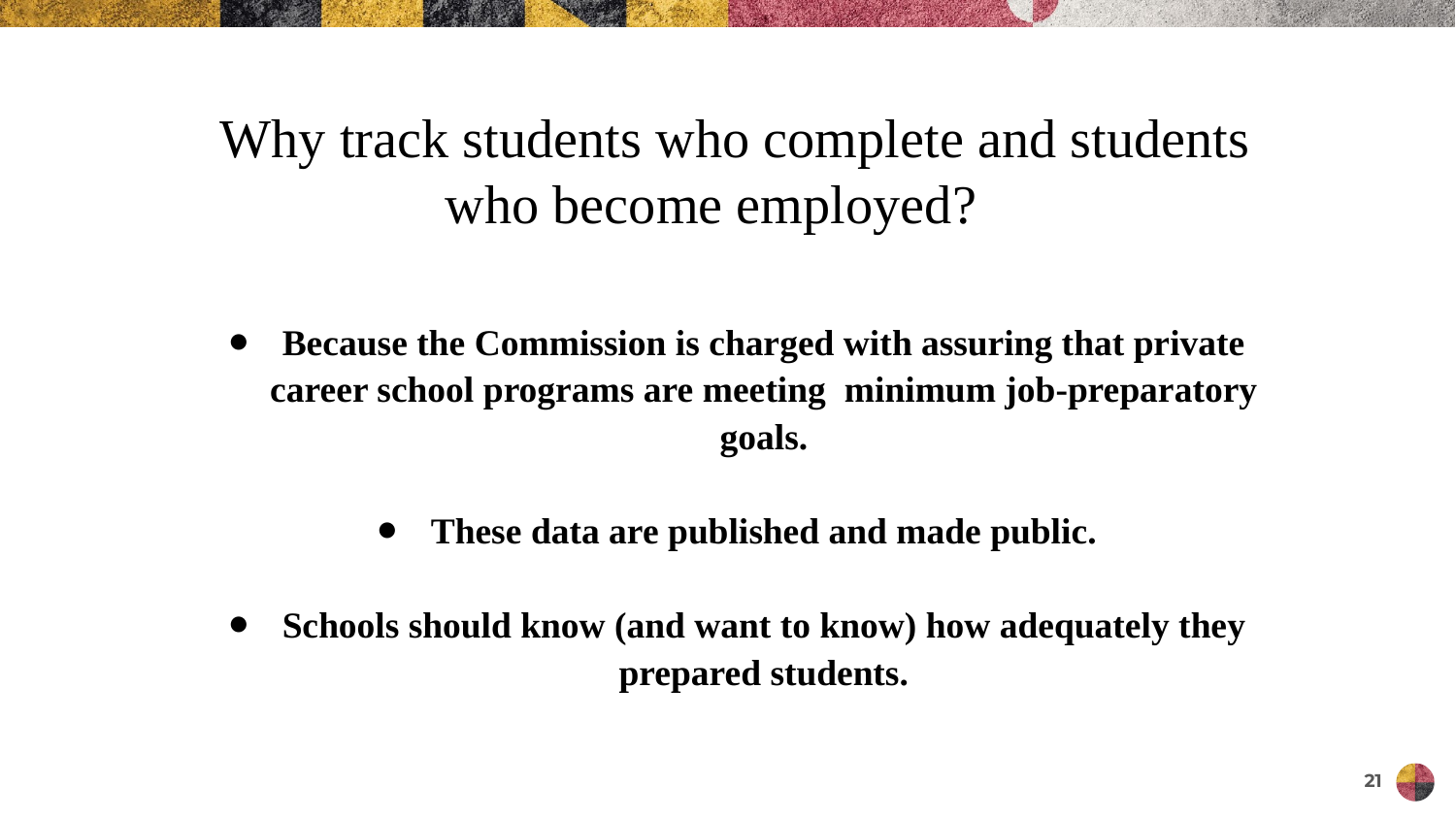

Why track students who complete and students who become employed?

Because the Commission is charged with assuring that private career school programs are meeting  minimum job-preparatory goals.

These data are published and made public.

Schools should know (and want to know) how adequately they prepared students.
21